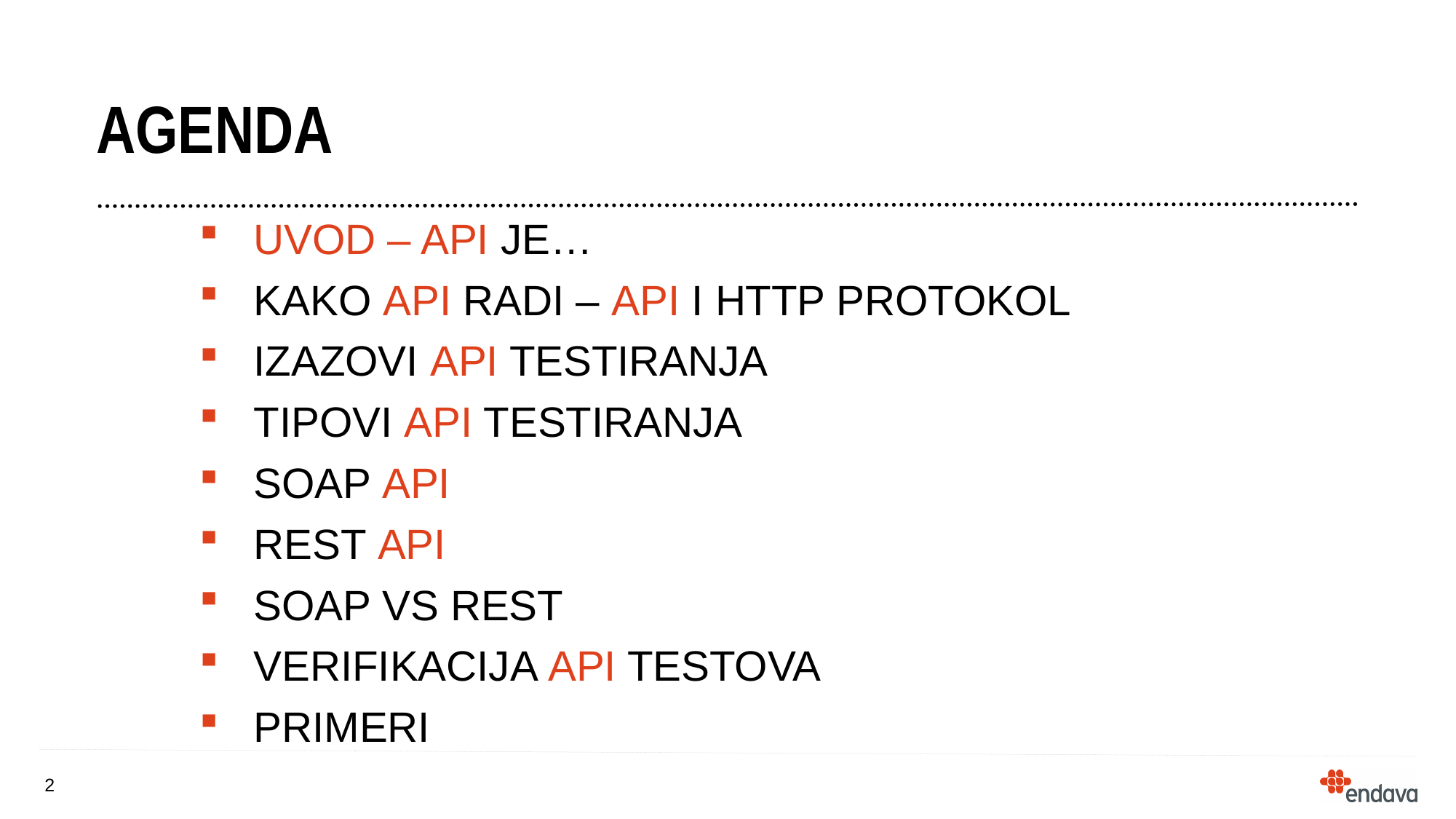

# agenda
UVOD – API JE…
KAKO API RADI – api I HTTP protokol
IZAZOVI API TESTIRANJA
TIPOVI API TESTIRANJA
SOAP API
REST API
SOAP vs REST
VERIFIKACIJA API TESTOVA
PRIMERI